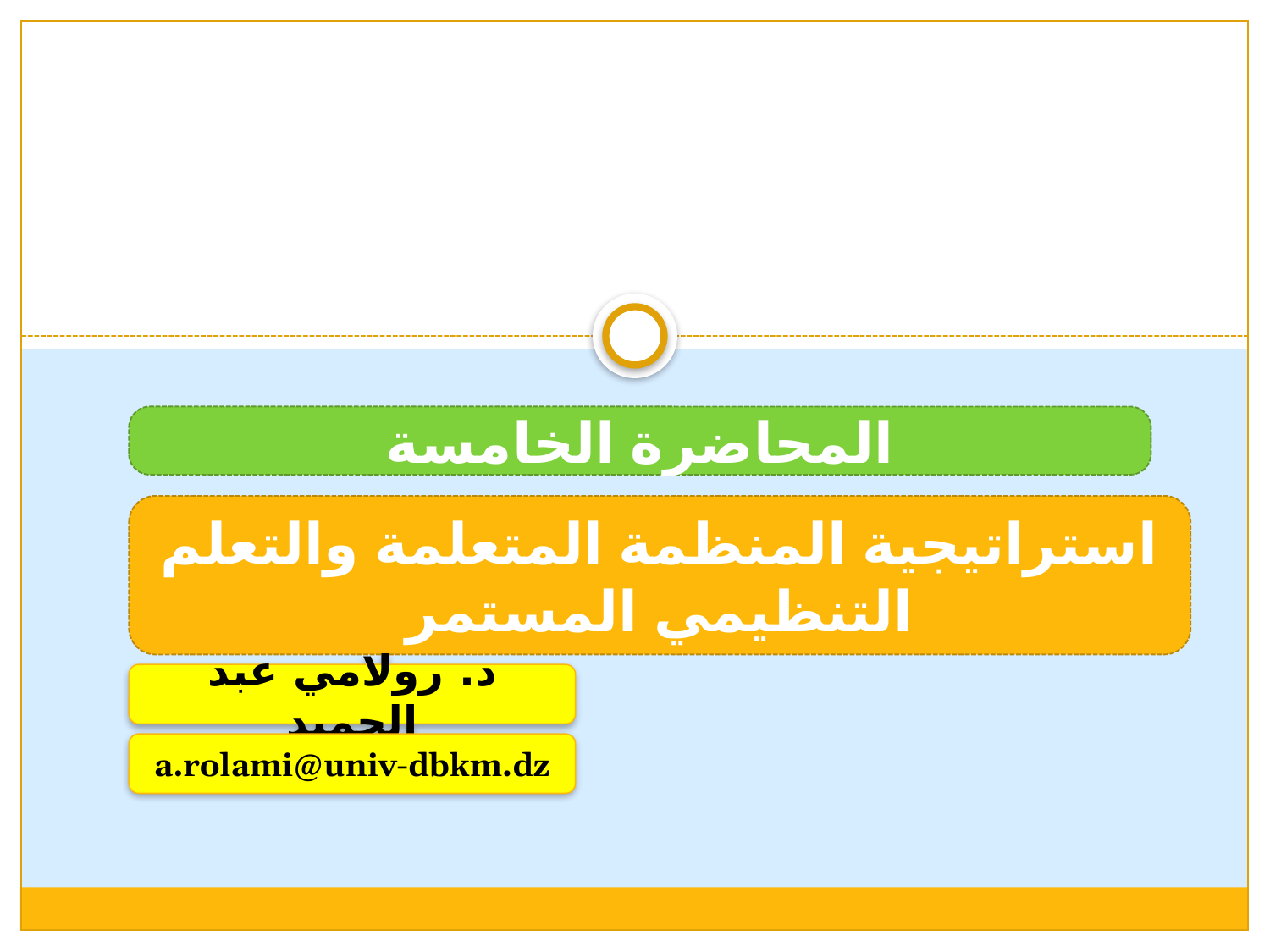

المحاضرة الخامسة
استراتيجية المنظمة المتعلمة والتعلم التنظيمي المستمر
د. رولامي عبد الحميد
a.rolami@univ-dbkm.dz